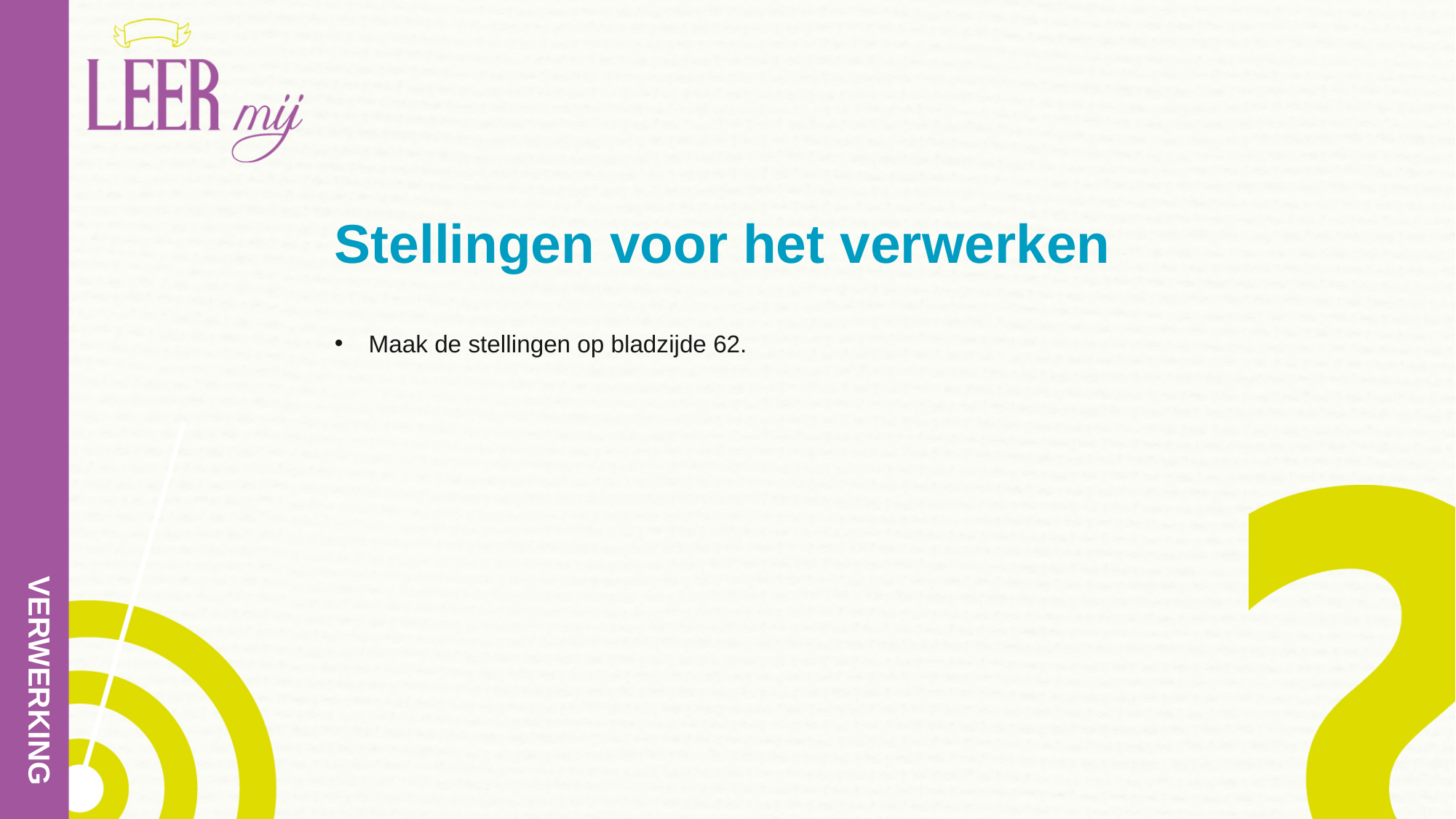

# Stellingen voor het verwerken
Maak de stellingen op bladzijde 62.